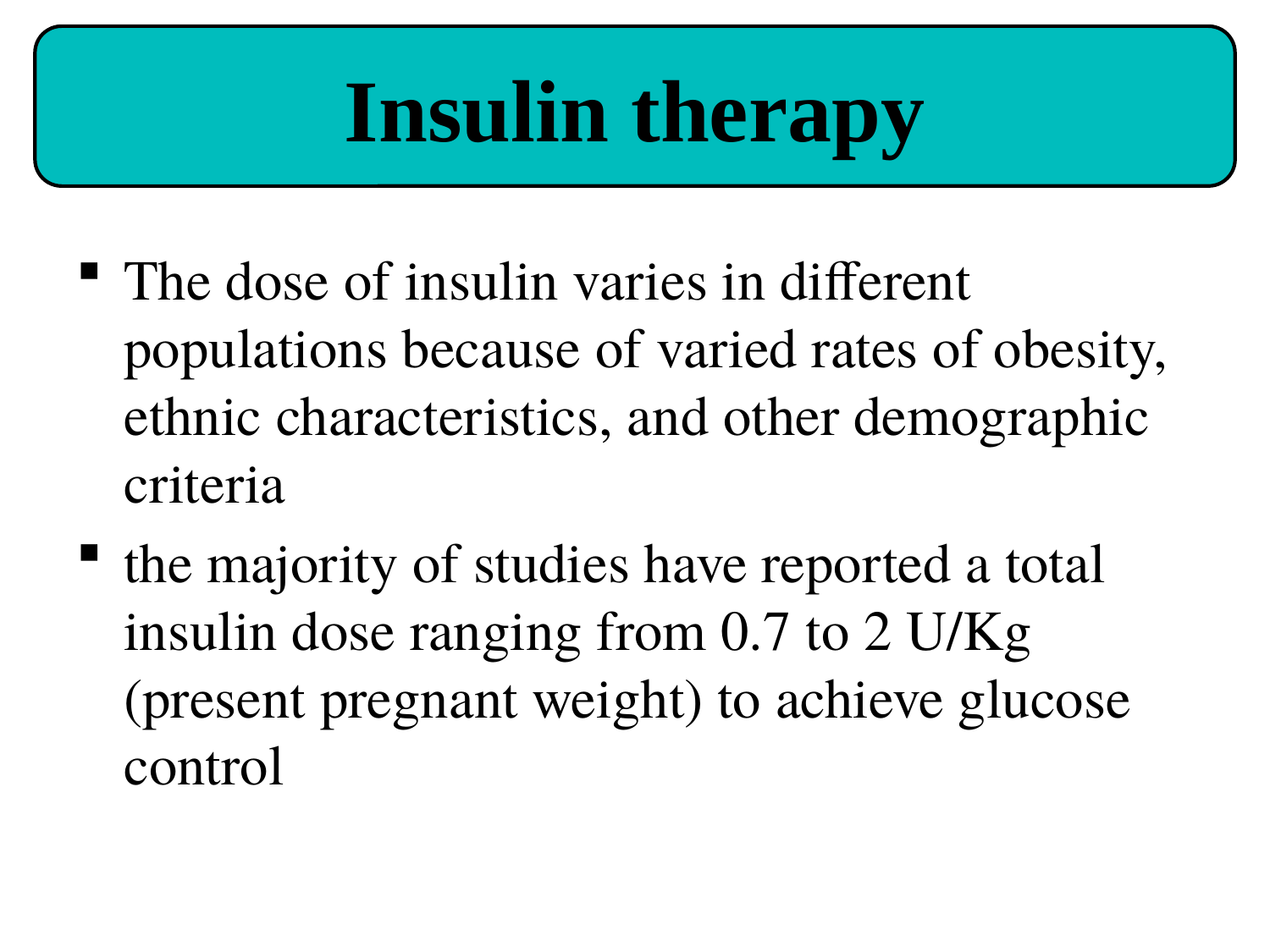

Insulin therapy
The dose of insulin varies in different populations because of varied rates of obesity, ethnic characteristics, and other demographic criteria
the majority of studies have reported a total insulin dose ranging from 0.7 to 2 U/Kg (present pregnant weight) to achieve glucose control
2/25/2016
72